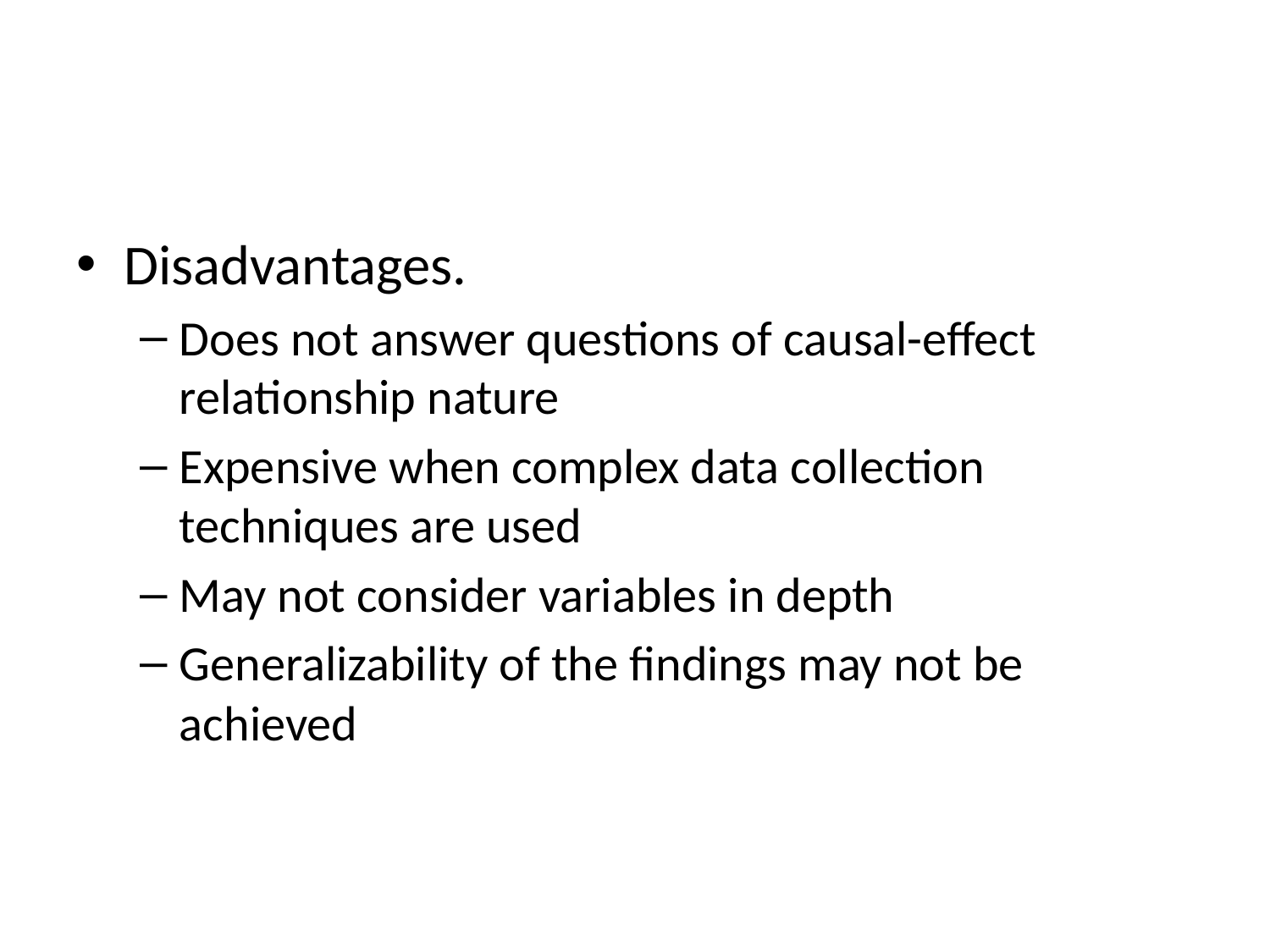

#
Disadvantages.
Does not answer questions of causal-effect relationship nature
Expensive when complex data collection techniques are used
May not consider variables in depth
Generalizability of the findings may not be achieved